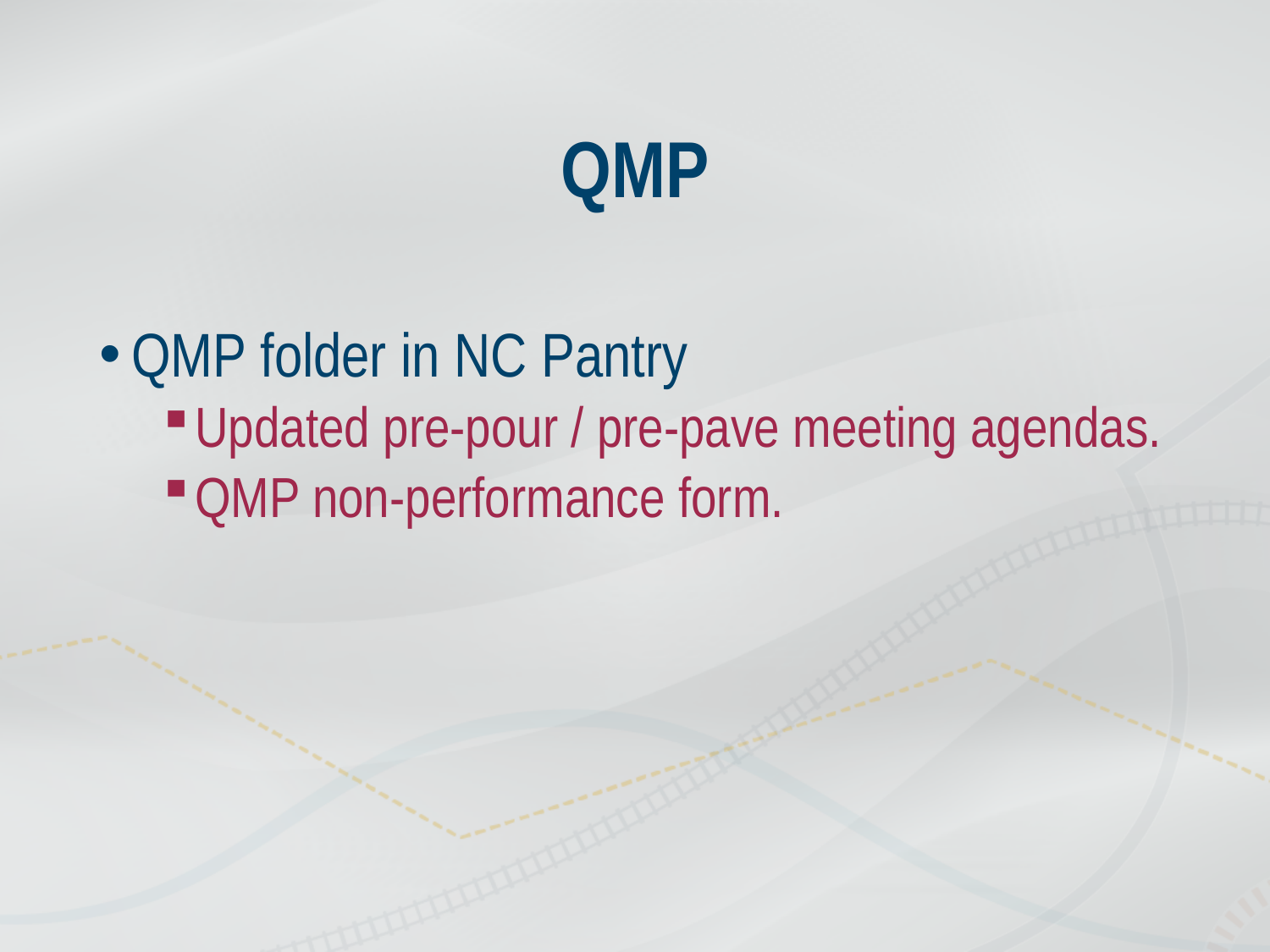

# QMP
QMP folder in NC Pantry
Updated pre-pour / pre-pave meeting agendas.
QMP non-performance form.